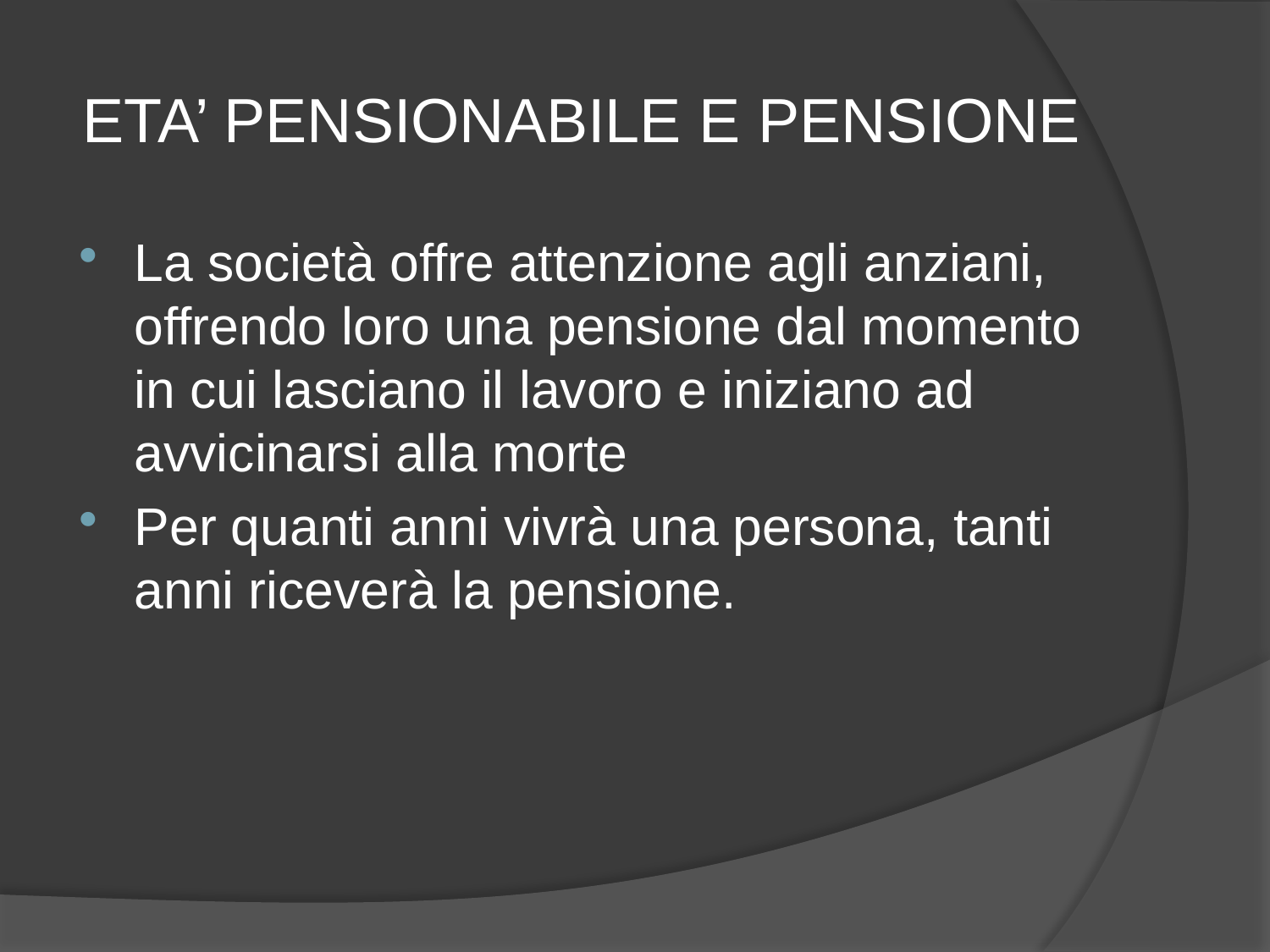

# ETA’ PENSIONABILE E PENSIONE
La società offre attenzione agli anziani, offrendo loro una pensione dal momento in cui lasciano il lavoro e iniziano ad avvicinarsi alla morte
Per quanti anni vivrà una persona, tanti anni riceverà la pensione.